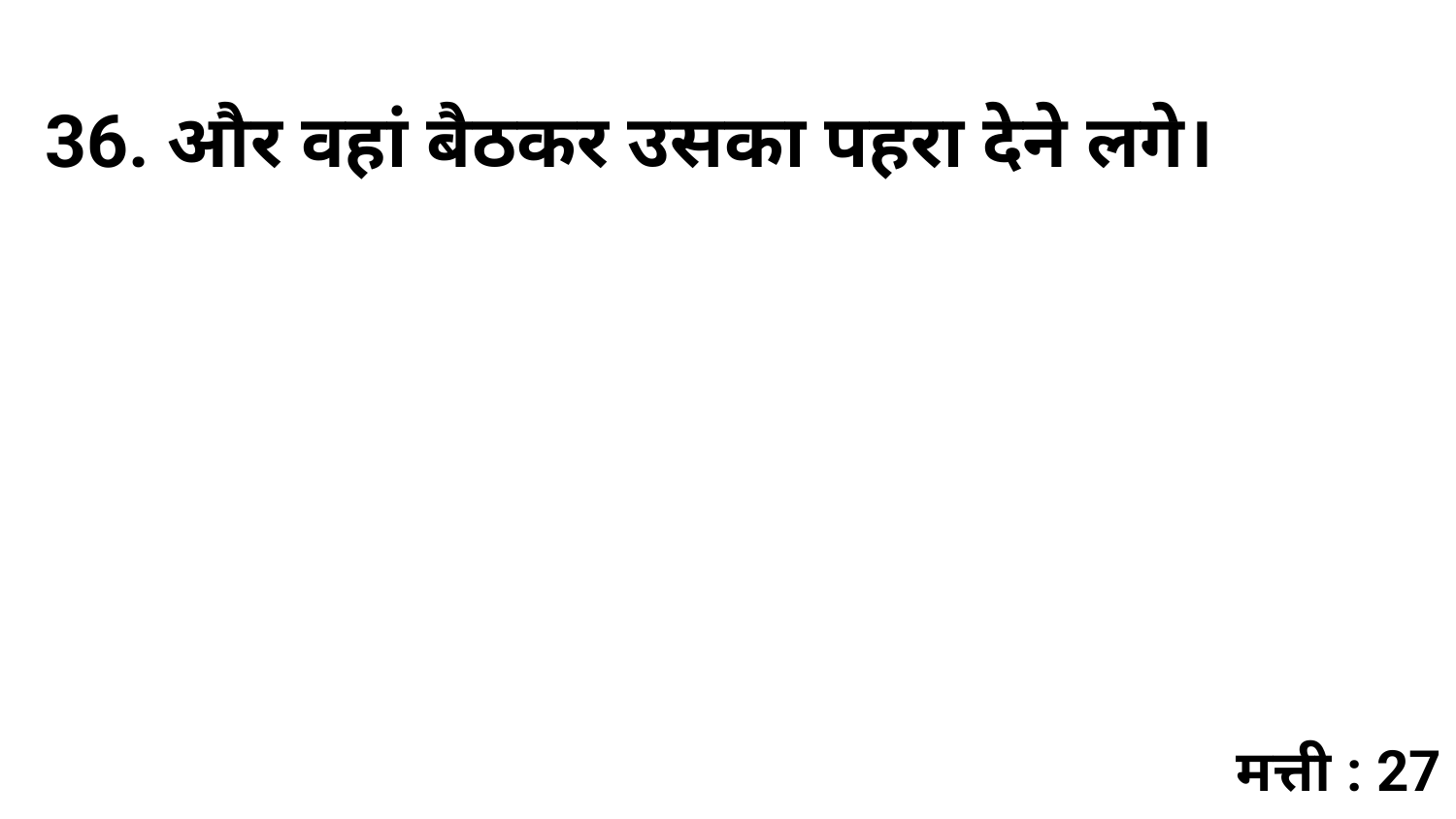

36. और वहां बैठकर उसका पहरा देने लगे।
मत्ती : 27